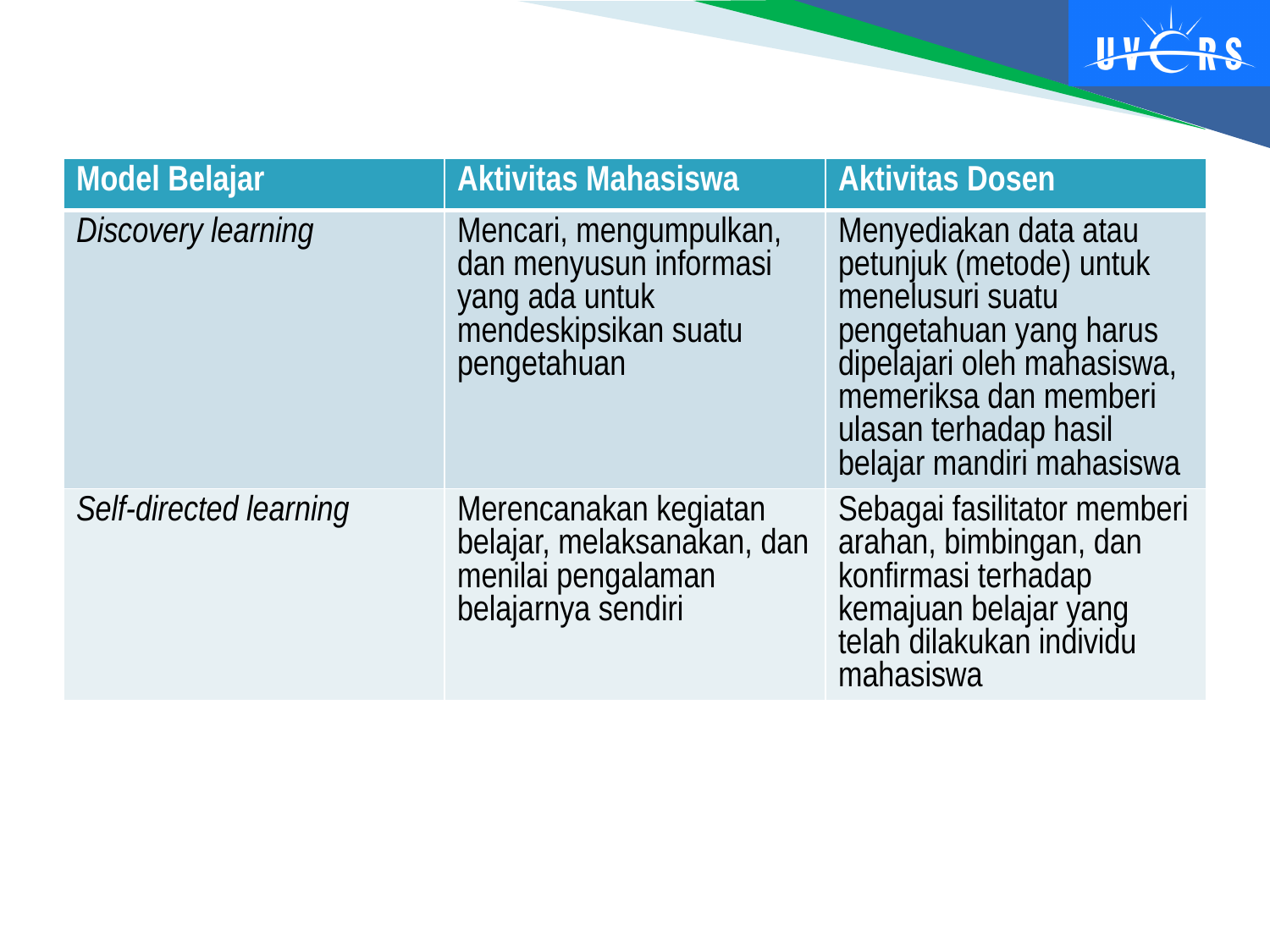

| Model Belajar | Aktivitas Mahasiswa | Aktivitas Dosen |
| --- | --- | --- |
| Discovery learning | Mencari, mengumpulkan, dan menyusun informasi yang ada untuk mendeskipsikan suatu pengetahuan | Menyediakan data atau petunjuk (metode) untuk menelusuri suatu pengetahuan yang harus dipelajari oleh mahasiswa, memeriksa dan memberi ulasan terhadap hasil belajar mandiri mahasiswa |
| Self-directed learning | Merencanakan kegiatan belajar, melaksanakan, dan menilai pengalaman belajarnya sendiri | Sebagai fasilitator memberi arahan, bimbingan, dan konfirmasi terhadap kemajuan belajar yang telah dilakukan individu mahasiswa |